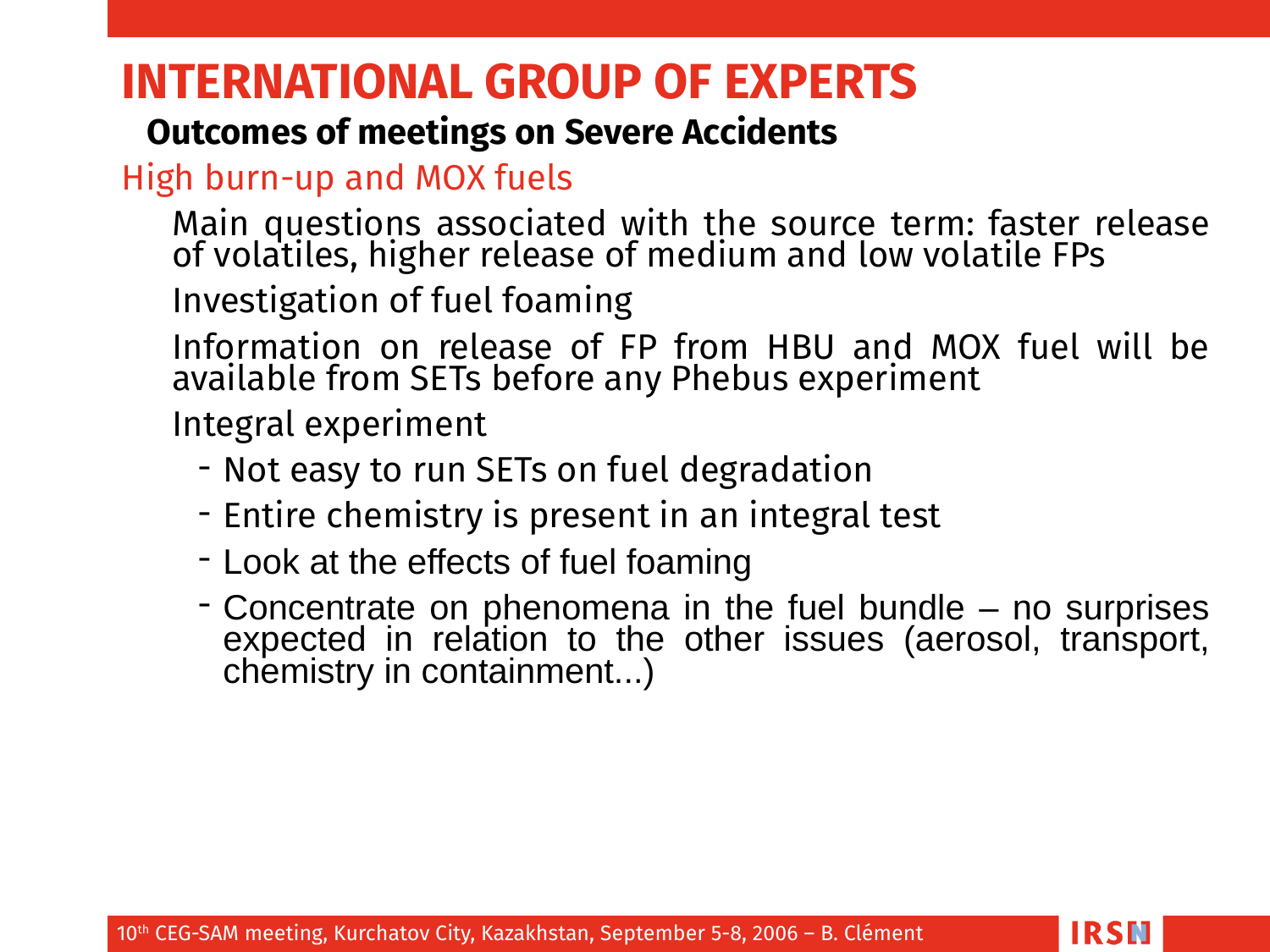

INTERNATIONAL GROUP OF EXPERTS
Outcomes of meetings on Severe Accidents
High burn-up and MOX fuels
Main questions associated with the source term: faster release of volatiles, higher release of medium and low volatile FPs
Investigation of fuel foaming
Information on release of FP from HBU and MOX fuel will be available from SETs before any Phebus experiment
Integral experiment
Not easy to run SETs on fuel degradation
Entire chemistry is present in an integral test
Look at the effects of fuel foaming
Concentrate on phenomena in the fuel bundle – no surprises expected in relation to the other issues (aerosol, transport, chemistry in containment...)

10th CEG-SAM meeting, Kurchatov City, Kazakhstan, September 5-8, 2006 – B. Clément